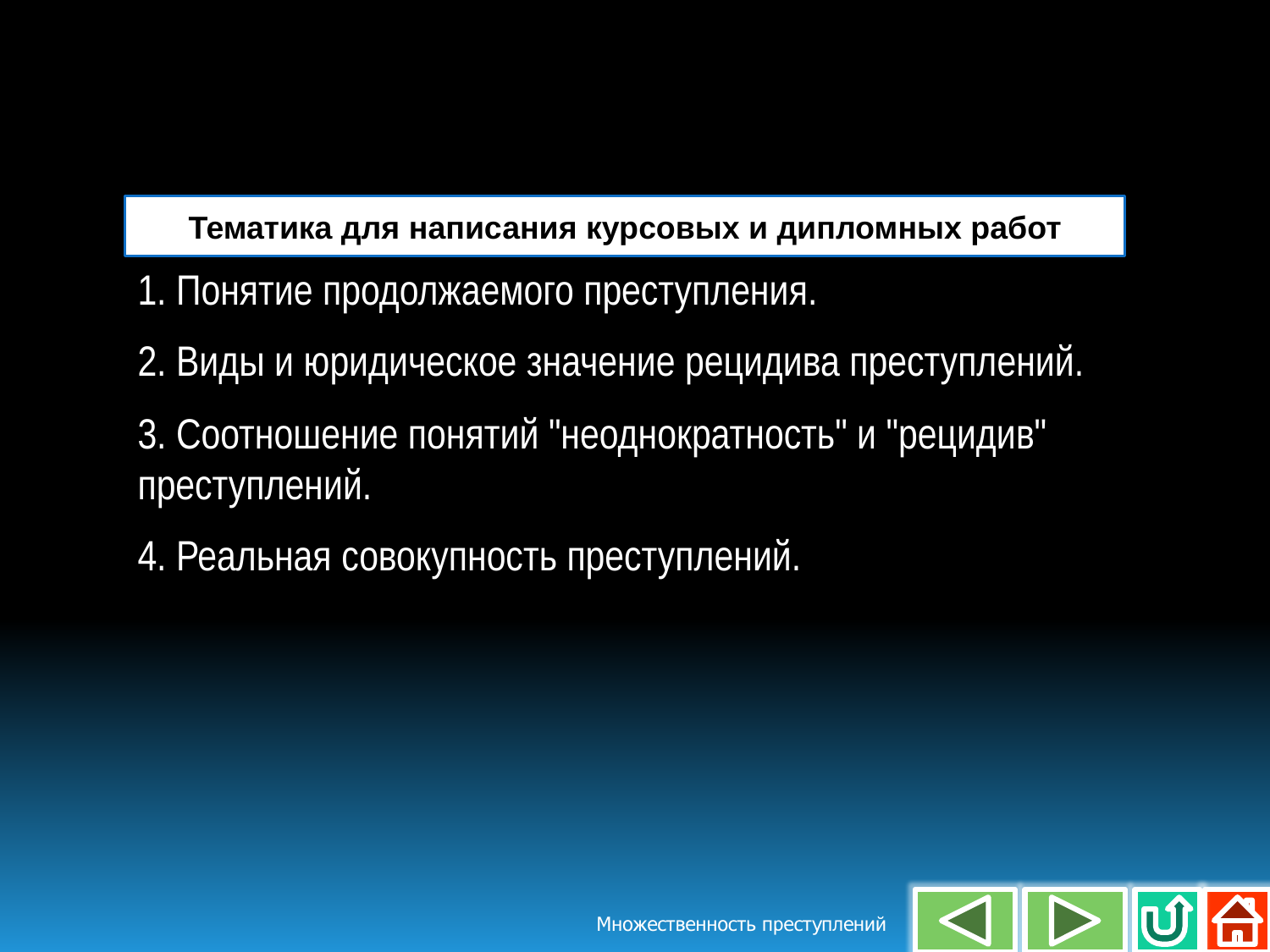

Тематика для написания курсовых и дипломных работ
1. Понятие продолжаемого преступления.
2. Виды и юридическое значение рецидива преступлений.
3. Соотношение понятий "неоднократность" и "рецидив" преступлений.
4. Реальная совокупность преступлений.

Множественность преступлений